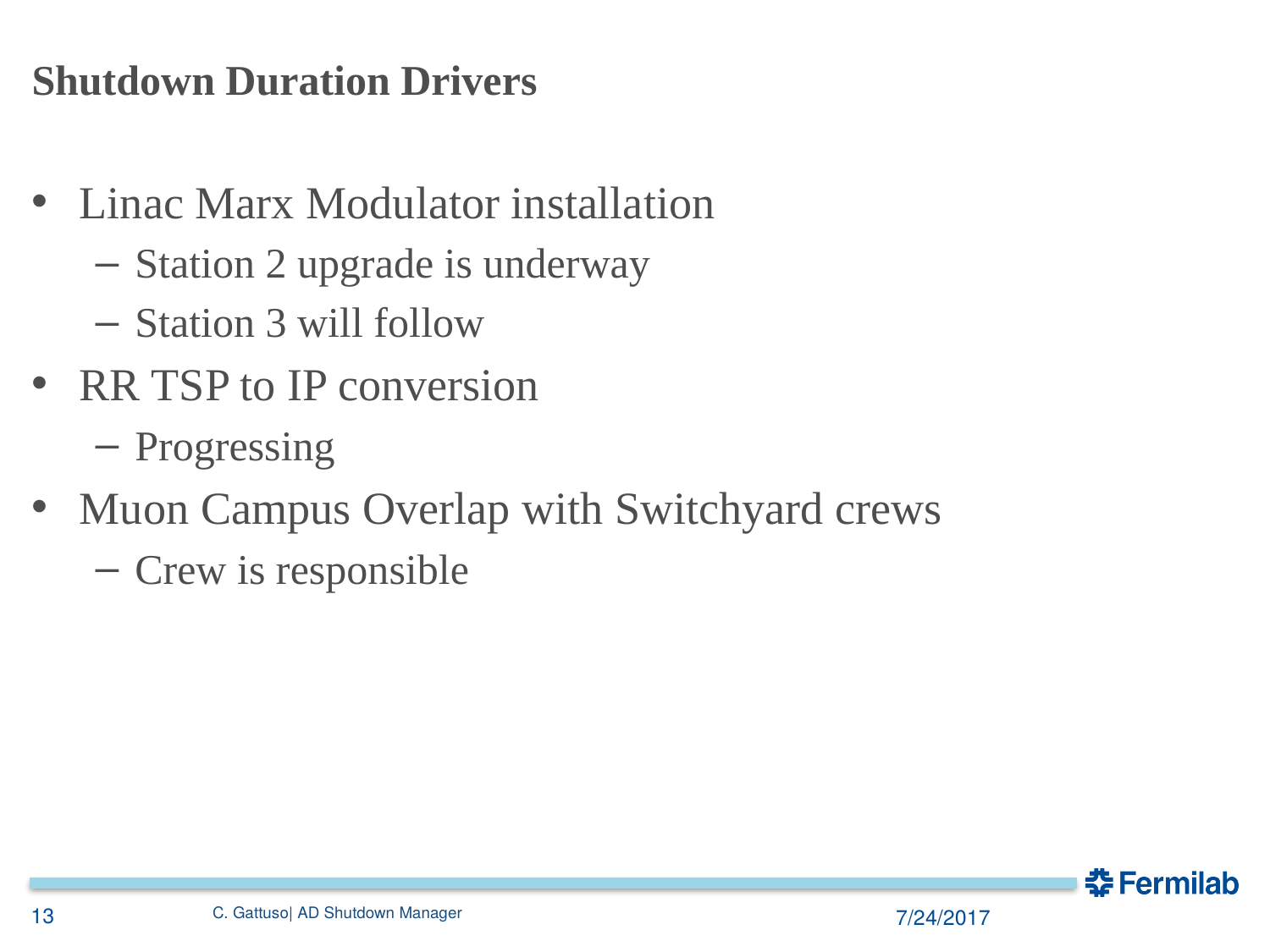

# Shutdown Duration Drivers

Linac Marx Modulator installation
Station 2 upgrade is underway
Station 3 will follow
RR TSP to IP conversion
Progressing
Muon Campus Overlap with Switchyard crews
Crew is responsible

13
C. Gattuso| AD Shutdown Manager
7/24/2017